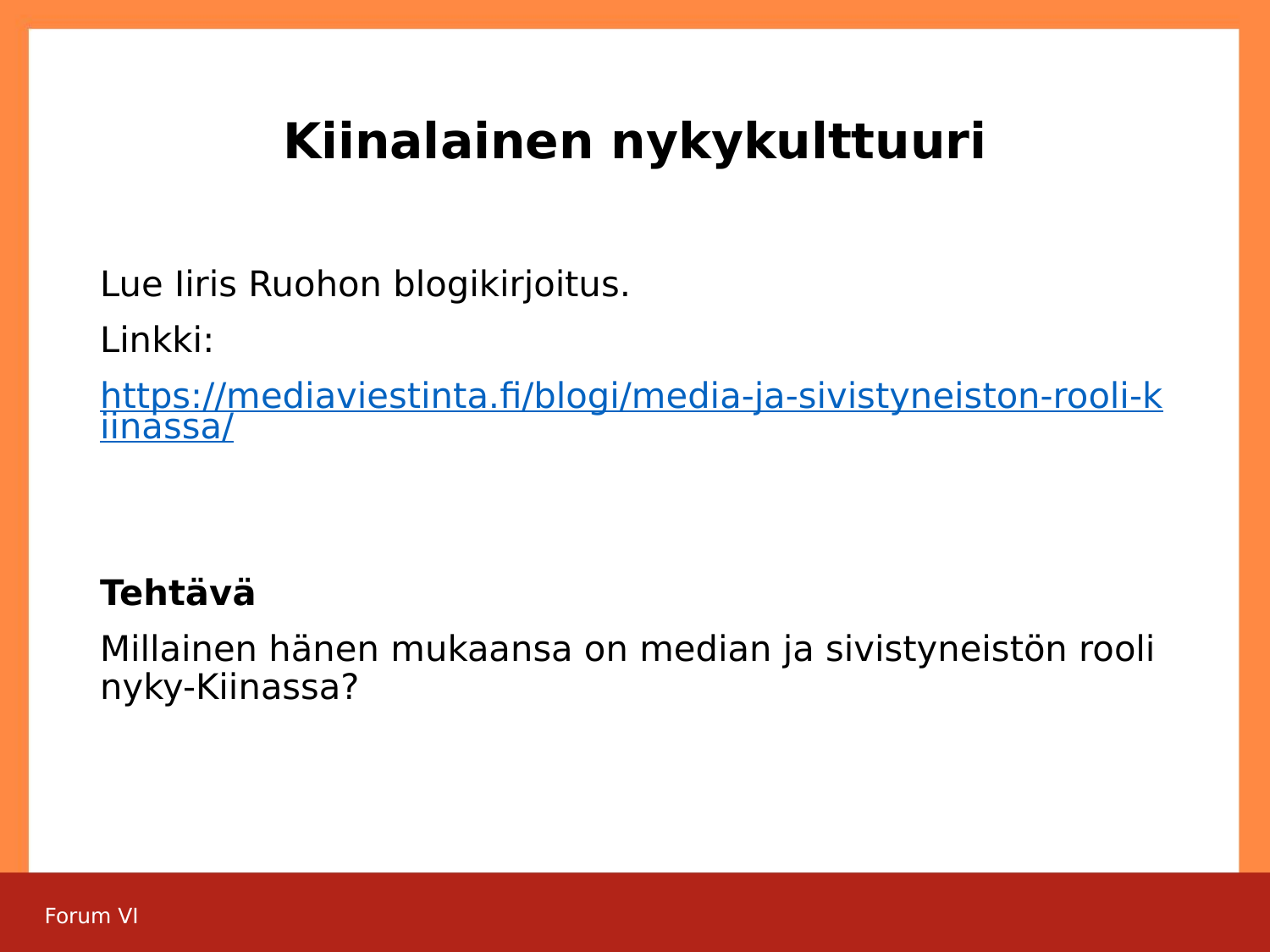

# Kiinalainen nykykulttuuri
Lue Iiris Ruohon blogikirjoitus.
Linkki:
https://mediaviestinta.fi/blogi/media-ja-sivistyneiston-rooli-kiinassa/

Tehtävä
Millainen hänen mukaansa on median ja sivistyneistön rooli nyky-Kiinassa?